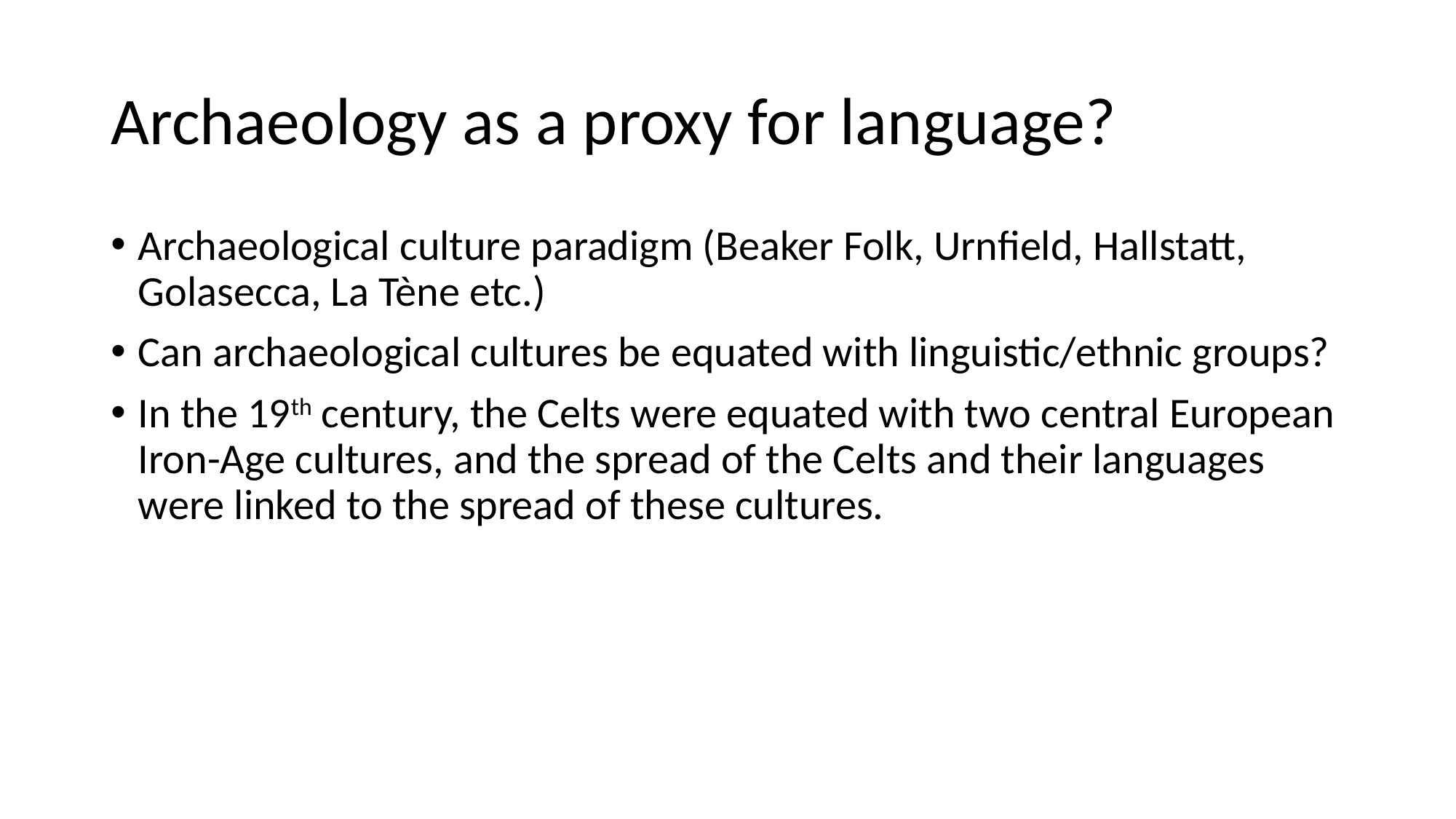

# Archaeology as a proxy for language?
Archaeological culture paradigm (Beaker Folk, Urnfield, Hallstatt, Golasecca, La Tène etc.)
Can archaeological cultures be equated with linguistic/ethnic groups?
In the 19th century, the Celts were equated with two central European Iron-Age cultures, and the spread of the Celts and their languages were linked to the spread of these cultures.